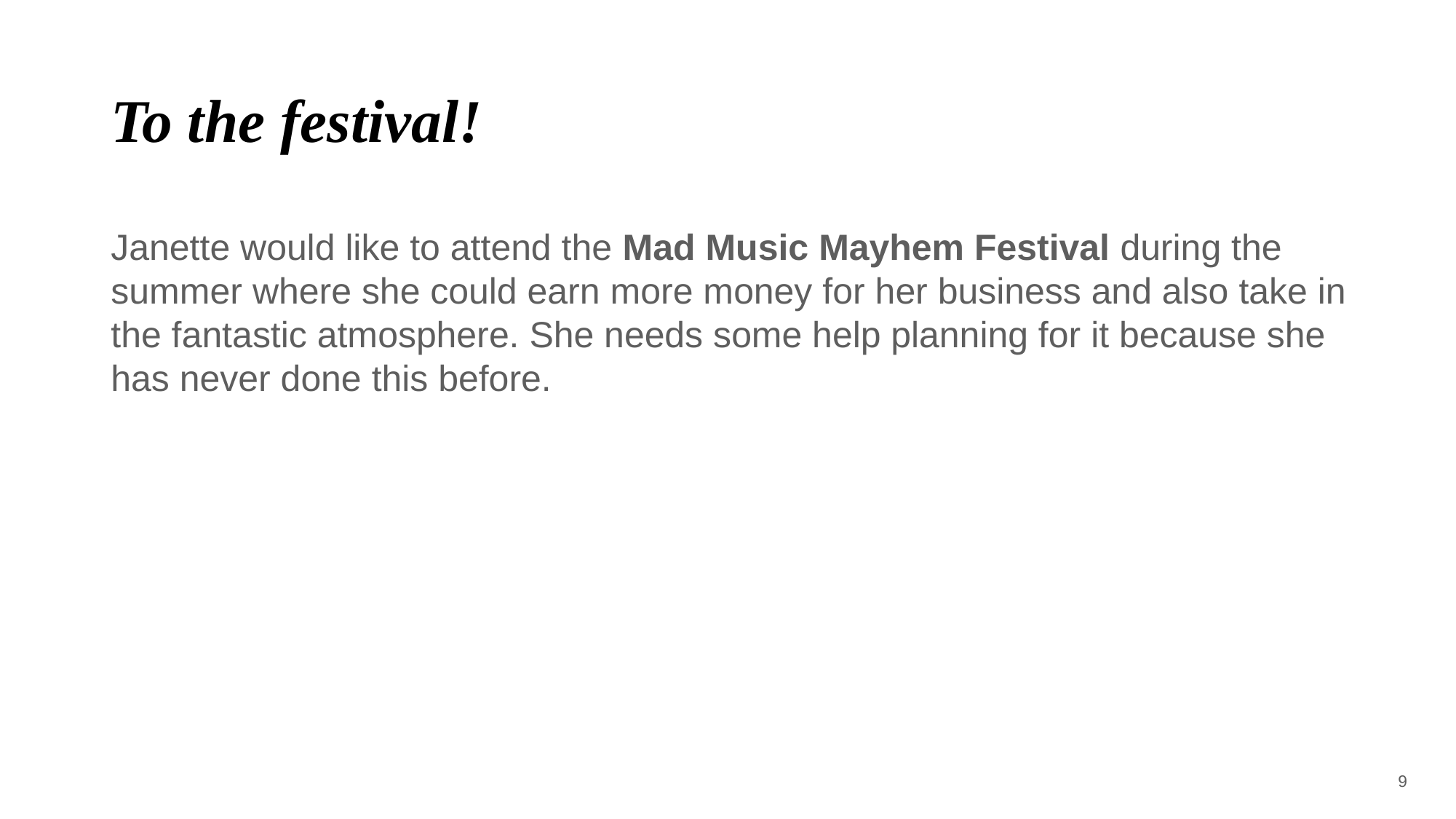

# To the festival!
Janette would like to attend the Mad Music Mayhem Festival during the summer where she could earn more money for her business and also take in the fantastic atmosphere. She needs some help planning for it because she has never done this before.